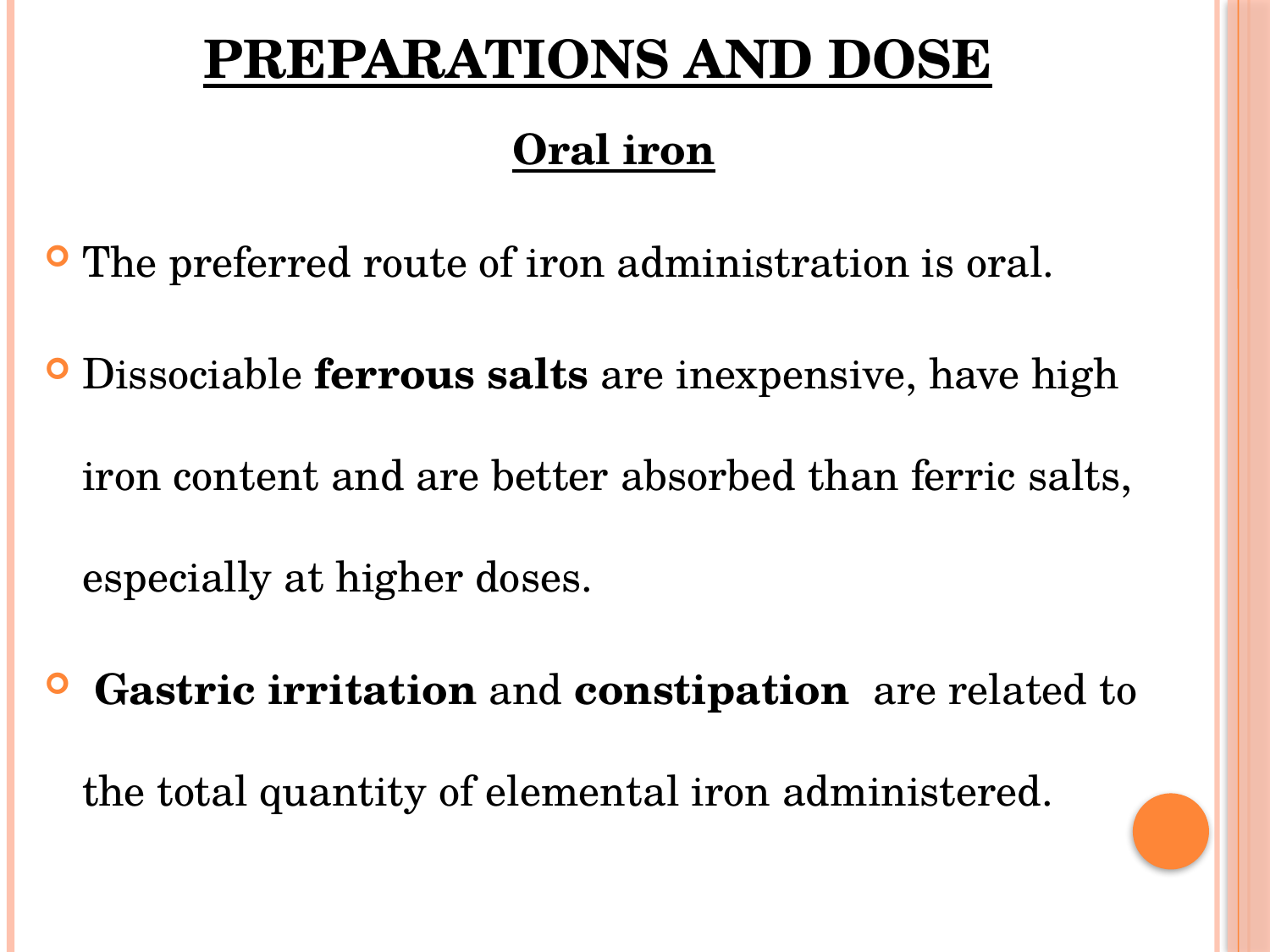

# Preparations and dose
Oral iron
The preferred route of iron administration is oral.
Dissociable ferrous salts are inexpensive, have high iron content and are better absorbed than ferric salts, especially at higher doses.
 Gastric irritation and constipation  are related to the total quantity of elemental iron administered.